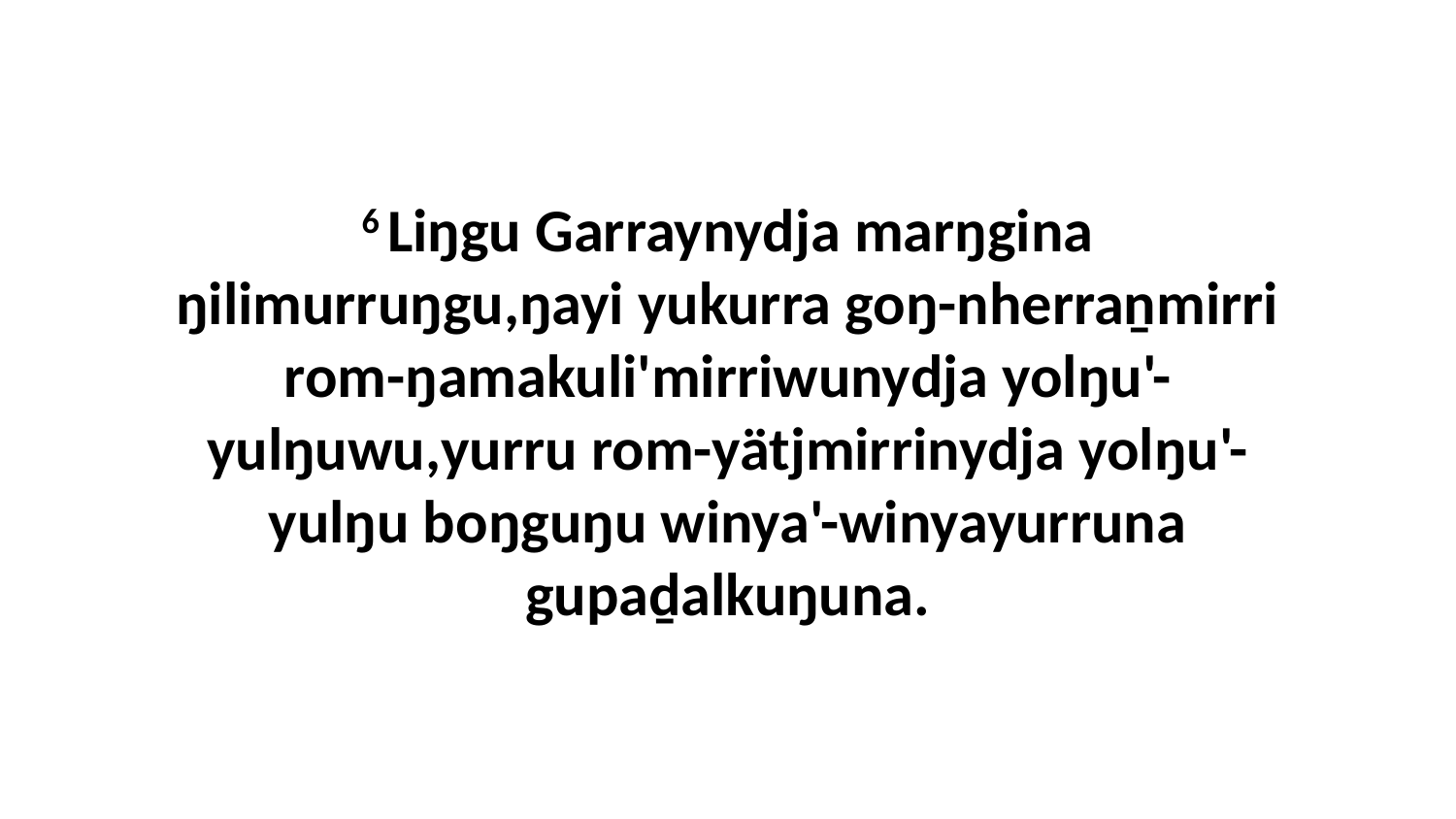

6 Liŋgu Garraynydja marŋgina ŋilimurruŋgu,ŋayi yukurra goŋ-nherraṉmirri rom-ŋamakuli'mirriwunydja yolŋu'-yulŋuwu,yurru rom-yätjmirrinydja yolŋu'-yulŋu boŋguŋu winya'-winyayurruna gupaḏalkuŋuna.